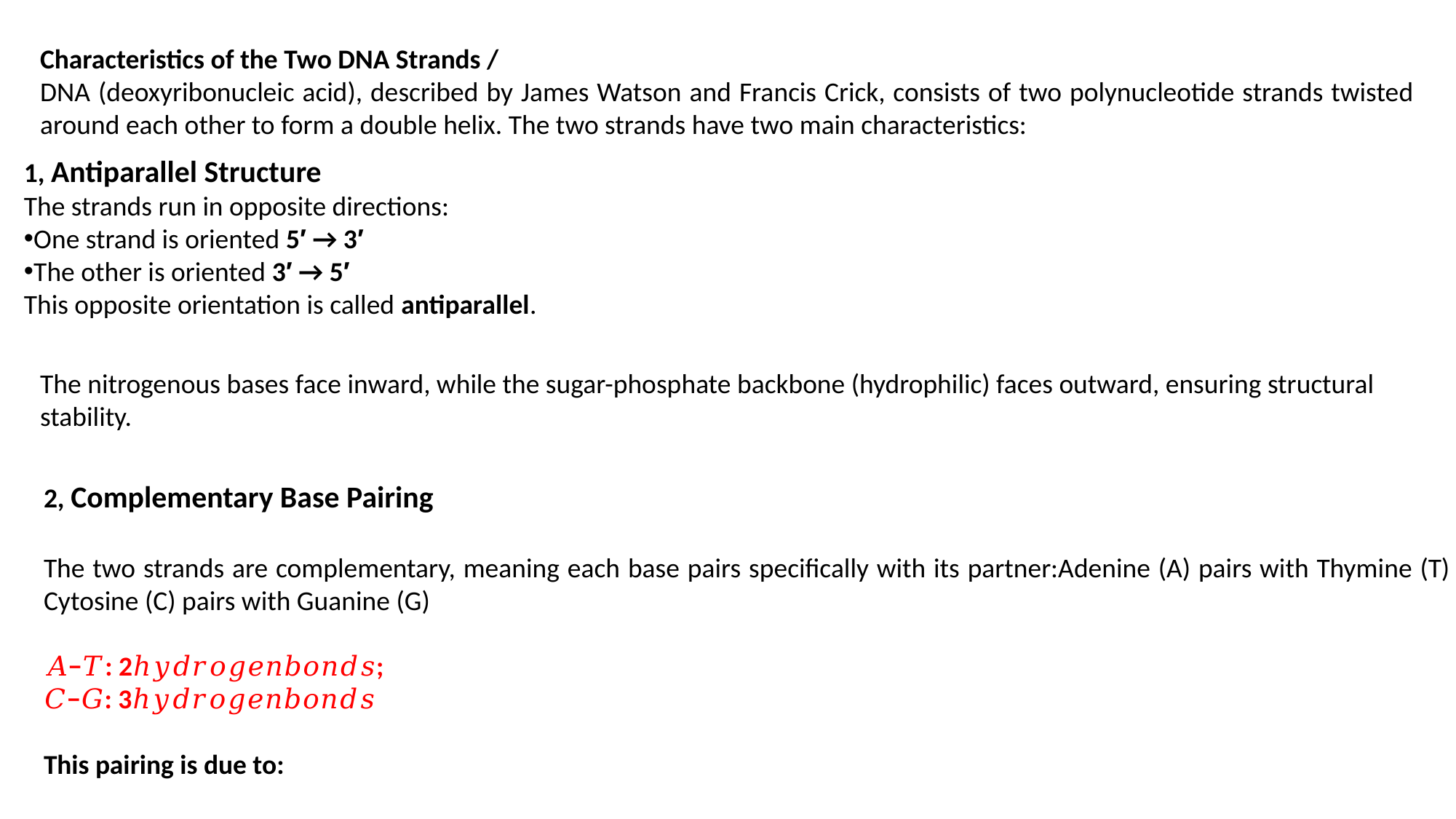

Characteristics of the Two DNA Strands /
DNA (deoxyribonucleic acid), described by James Watson and Francis Crick, consists of two polynucleotide strands twisted around each other to form a double helix. The two strands have two main characteristics:
1, Antiparallel Structure
The strands run in opposite directions:
One strand is oriented 5′ → 3′
The other is oriented 3′ → 5′
This opposite orientation is called antiparallel.
The nitrogenous bases face inward, while the sugar-phosphate backbone (hydrophilic) faces outward, ensuring structural stability.
2, Complementary Base Pairing

The two strands are complementary, meaning each base pairs specifically with its partner:Adenine (A) pairs with Thymine (T) Cytosine (C) pairs with Guanine (G)

𝐴−𝑇: 2ℎ𝑦𝑑𝑟𝑜𝑔𝑒𝑛𝑏𝑜𝑛𝑑𝑠;
𝐶−𝐺: 3ℎ𝑦𝑑𝑟𝑜𝑔𝑒𝑛𝑏𝑜𝑛𝑑𝑠

This pairing is due to: